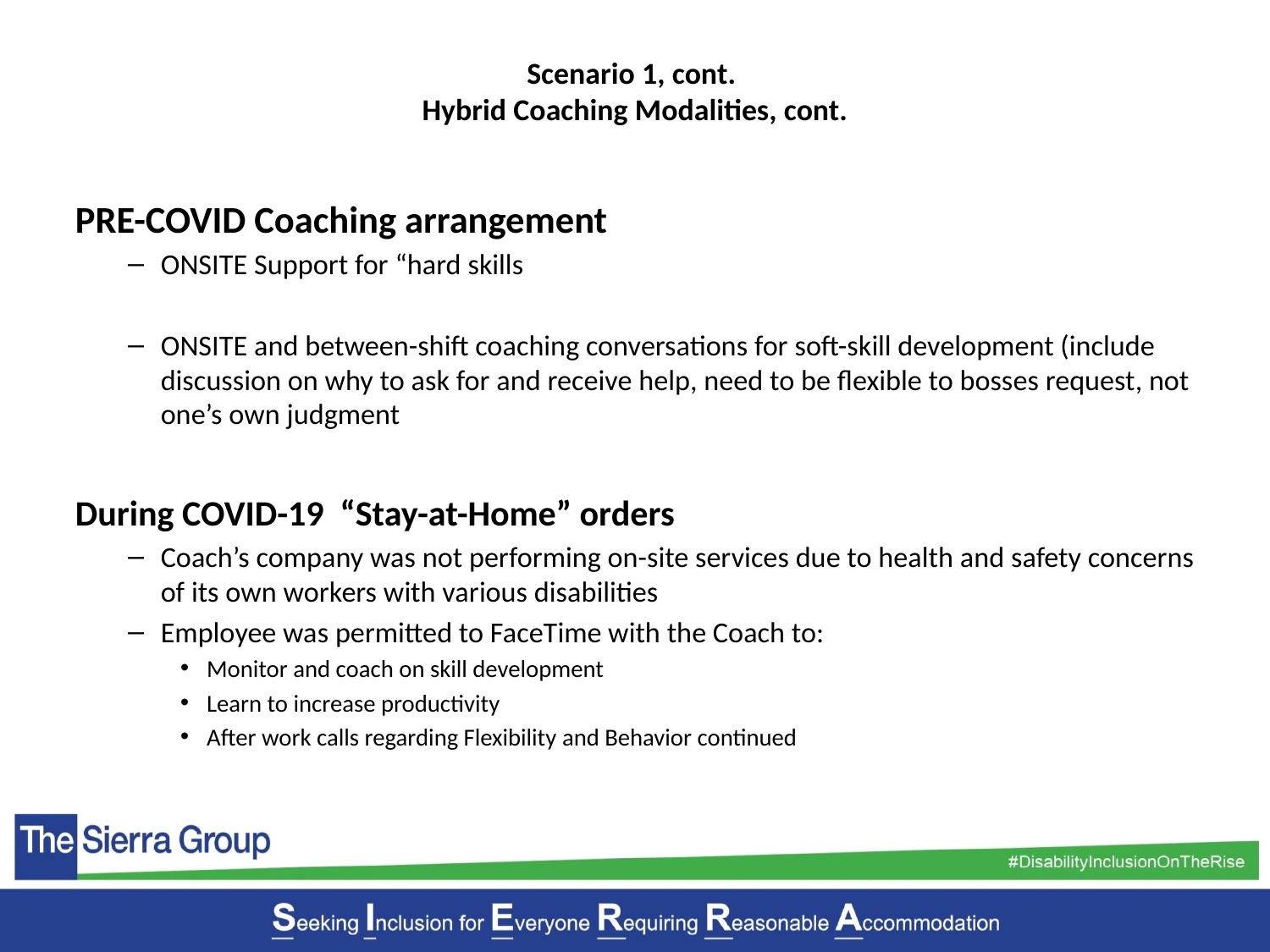

# Scenario 1, cont. Hybrid Coaching Modalities, cont.
PRE-COVID Coaching arrangement
ONSITE Support for “hard skills

ONSITE and between-shift coaching conversations for soft-skill development (include discussion on why to ask for and receive help, need to be flexible to bosses request, not one’s own judgment

During COVID-19  “Stay-at-Home” orders
Coach’s company was not performing on-site services due to health and safety concerns of its own workers with various disabilities
Employee was permitted to FaceTime with the Coach to:
Monitor and coach on skill development
Learn to increase productivity
After work calls regarding Flexibility and Behavior continued